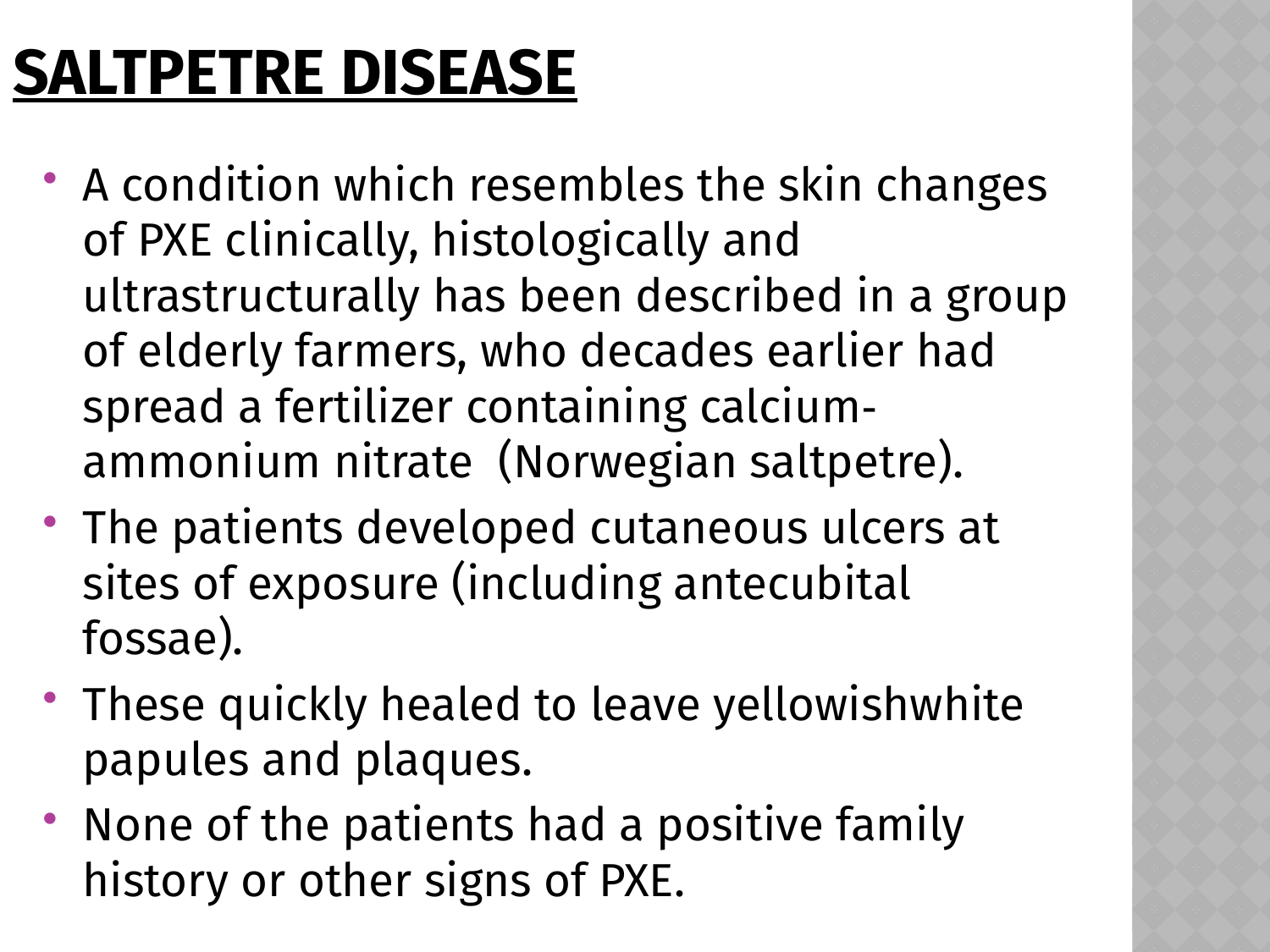

# Saltpetre disease
A condition which resembles the skin changes of PXE clinically, histologically and ultrastructurally has been described in a group of elderly farmers, who decades earlier had spread a fertilizer containing calcium‐ammonium nitrate  (Norwegian saltpetre).
The patients developed cutaneous ulcers at sites of exposure (including antecubital fossae).
These quickly healed to leave yellowishwhite papules and plaques.
None of the patients had a positive family history or other signs of PXE.